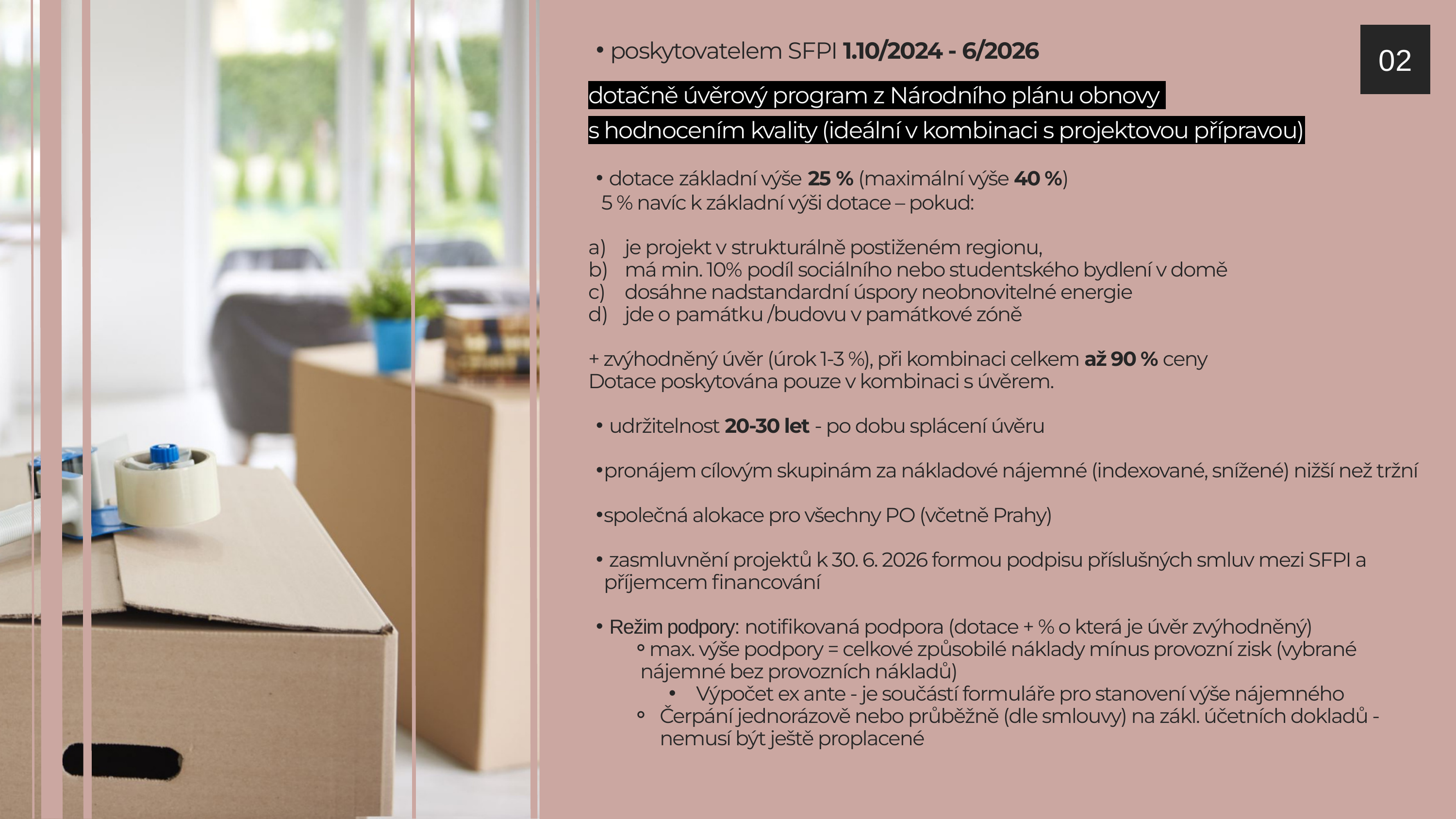

02
 poskytovatelem SFPI 1.10/2024 - 6/2026

dotačně úvěrový program z Národního plánu obnovy

s hodnocením kvality (ideální v kombinaci s projektovou přípravou)

 dotace základní výše 25 % (maximální výše 40 %)
 5 % navíc k základní výši dotace – pokud:

je projekt v strukturálně postiženém regionu,
má min. 10% podíl sociálního nebo studentského bydlení v domě
dosáhne nadstandardní úspory neobnovitelné energie
jde o památku /budovu v památkové zóně

+ zvýhodněný úvěr (úrok 1-3 %), při kombinaci celkem až 90 % ceny
Dotace poskytována pouze v kombinaci s úvěrem.

 udržitelnost 20-30 let - po dobu splácení úvěru

pronájem cílovým skupinám za nákladové nájemné (indexované, snížené) nižší než tržní

společná alokace pro všechny PO (včetně Prahy)

 zasmluvnění projektů k 30. 6. 2026 formou podpisu příslušných smluv mezi SFPI a příjemcem financování

 Režim podpory: notifikovaná podpora (dotace + % o která je úvěr zvýhodněný)
max. výše podpory = celkové způsobilé náklady mínus provozní zisk (vybrané nájemné bez provozních nákladů)
Výpočet ex ante - je součástí formuláře pro stanovení výše nájemného
Čerpání jednorázově nebo průběžně (dle smlouvy) na zákl. účetních dokladů - nemusí být ještě proplacené